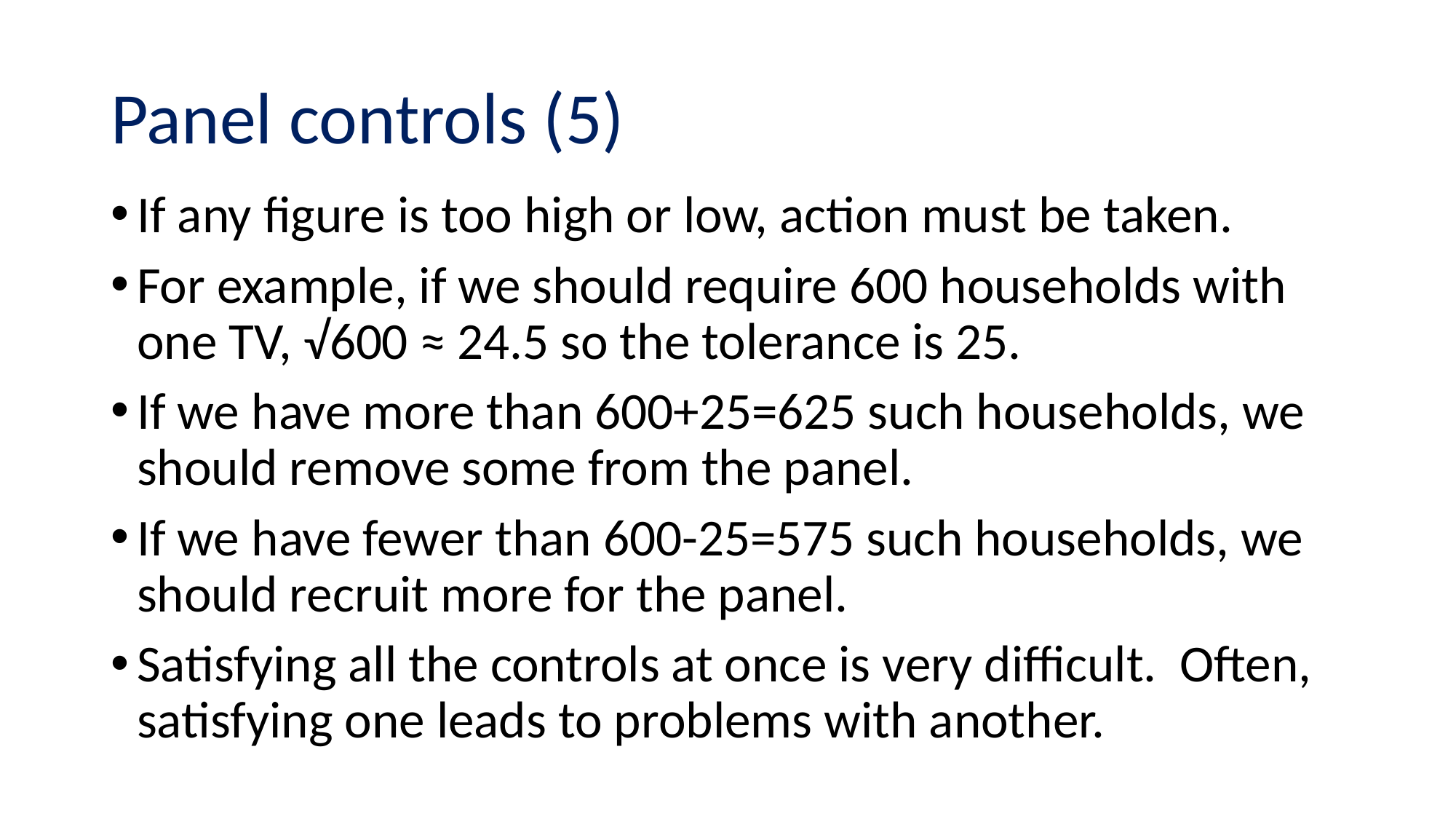

# Panel controls (5)
If any figure is too high or low, action must be taken.
For example, if we should require 600 households with one TV, √600 ≈ 24.5 so the tolerance is 25.
If we have more than 600+25=625 such households, we should remove some from the panel.
If we have fewer than 600-25=575 such households, we should recruit more for the panel.
Satisfying all the controls at once is very difficult.  Often, satisfying one leads to problems with another.